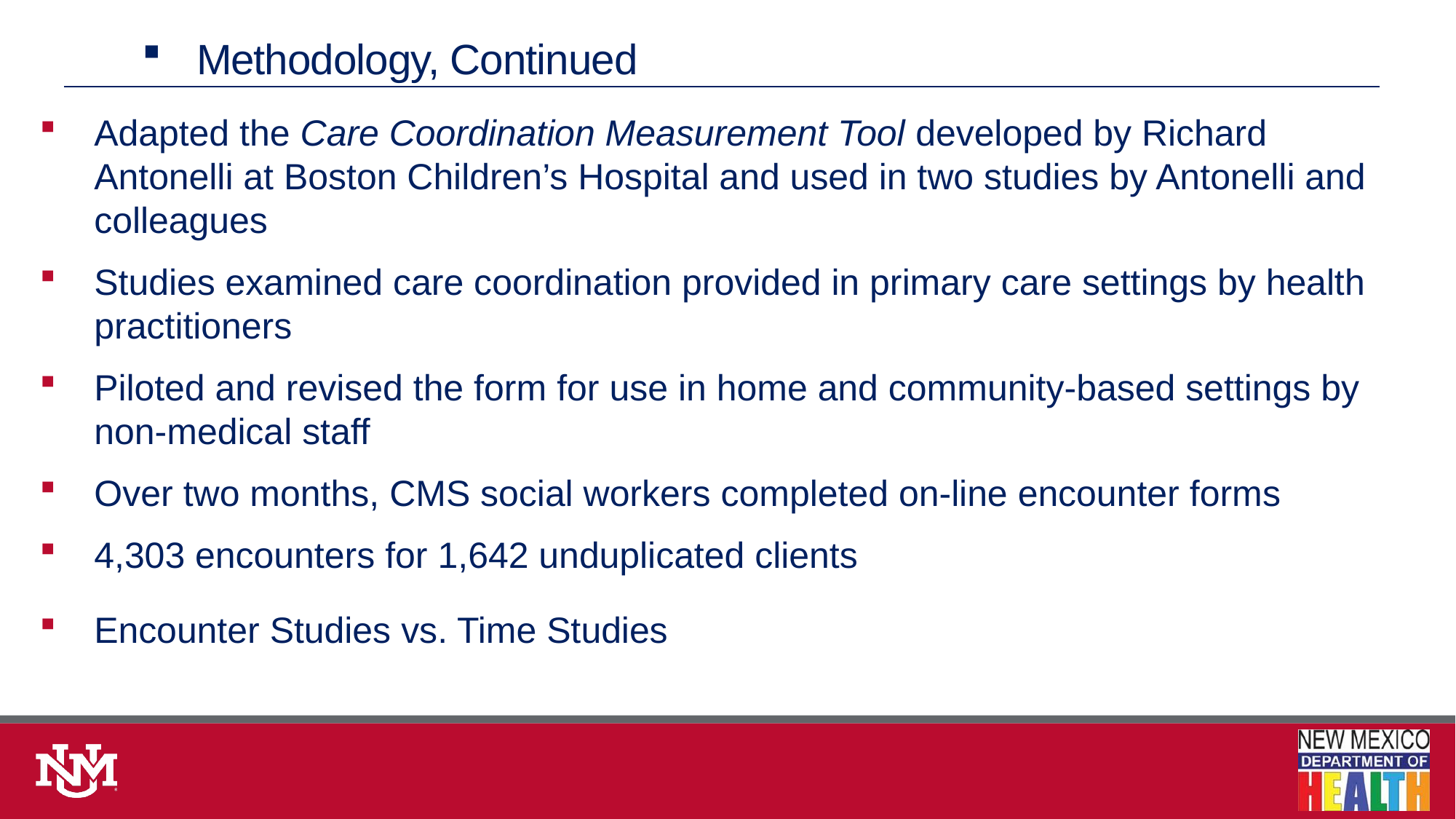

# Methodology, Continued
Adapted the Care Coordination Measurement Tool developed by Richard Antonelli at Boston Children’s Hospital and used in two studies by Antonelli and colleagues
Studies examined care coordination provided in primary care settings by health practitioners
Piloted and revised the form for use in home and community-based settings by non-medical staff
Over two months, CMS social workers completed on-line encounter forms
4,303 encounters for 1,642 unduplicated clients
Encounter Studies vs. Time Studies